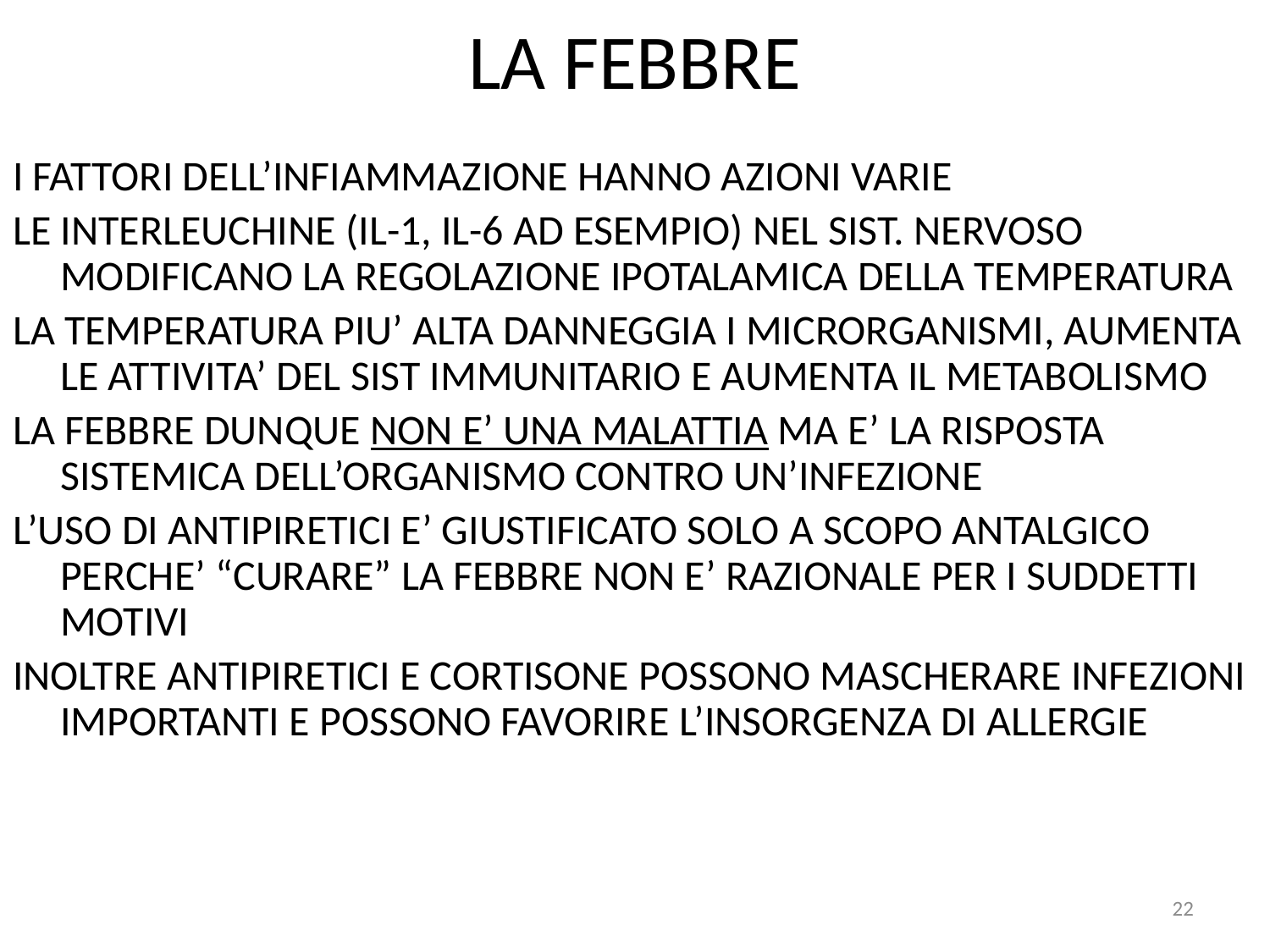

# LA FEBBRE
I FATTORI DELL’INFIAMMAZIONE HANNO AZIONI VARIE
LE INTERLEUCHINE (IL-1, IL-6 AD ESEMPIO) NEL SIST. NERVOSO MODIFICANO LA REGOLAZIONE IPOTALAMICA DELLA TEMPERATURA
LA TEMPERATURA PIU’ ALTA DANNEGGIA I MICRORGANISMI, AUMENTA LE ATTIVITA’ DEL SIST IMMUNITARIO E AUMENTA IL METABOLISMO
LA FEBBRE DUNQUE NON E’ UNA MALATTIA MA E’ LA RISPOSTA SISTEMICA DELL’ORGANISMO CONTRO UN’INFEZIONE
L’USO DI ANTIPIRETICI E’ GIUSTIFICATO SOLO A SCOPO ANTALGICO PERCHE’ “CURARE” LA FEBBRE NON E’ RAZIONALE PER I SUDDETTI MOTIVI
INOLTRE ANTIPIRETICI E CORTISONE POSSONO MASCHERARE INFEZIONI IMPORTANTI E POSSONO FAVORIRE L’INSORGENZA DI ALLERGIE
22